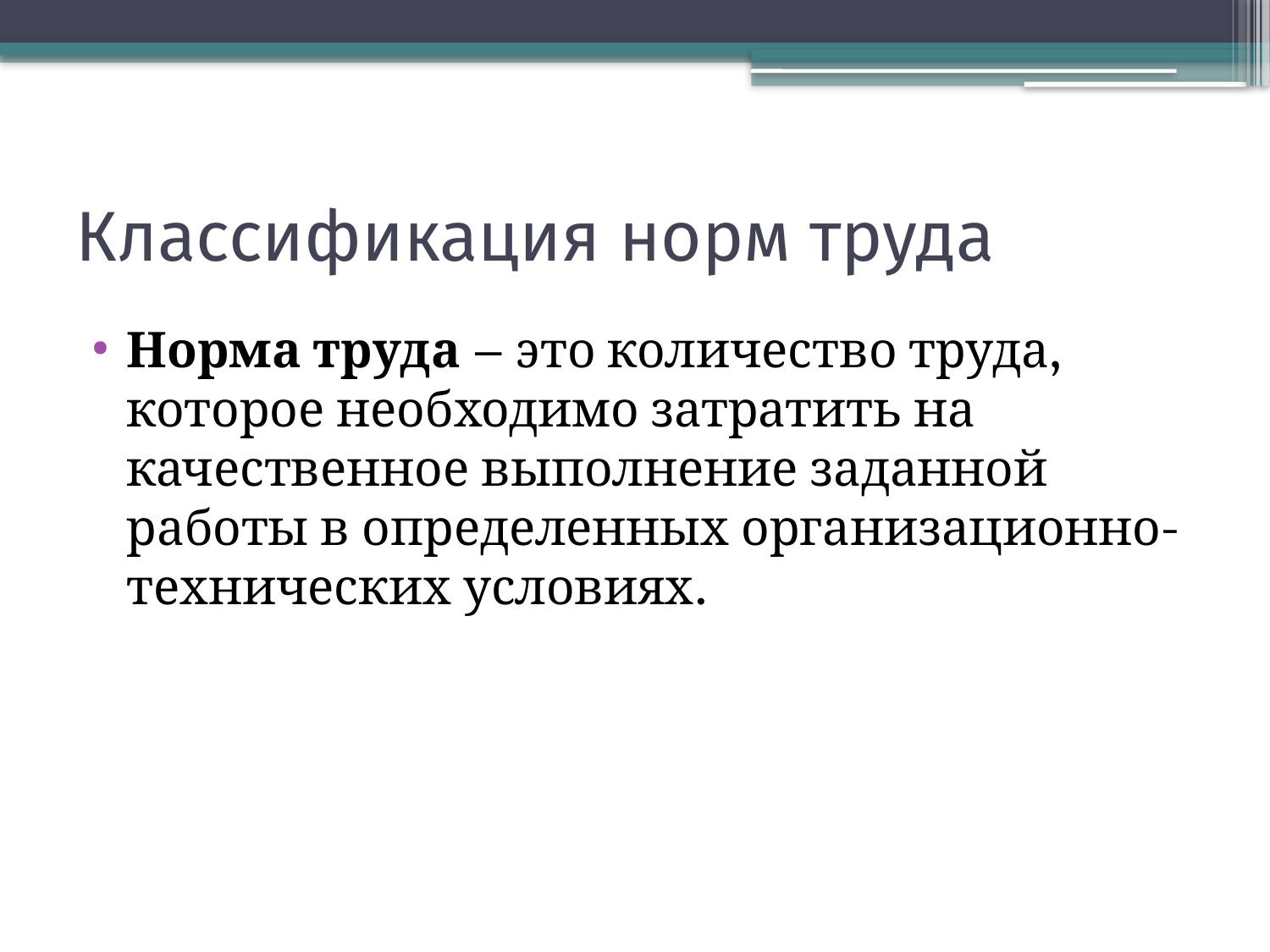

# Классификация норм труда
Норма труда – это количество труда, которое необходимо затратить на качественное выполнение заданной работы в определенных организационно-технических условиях.